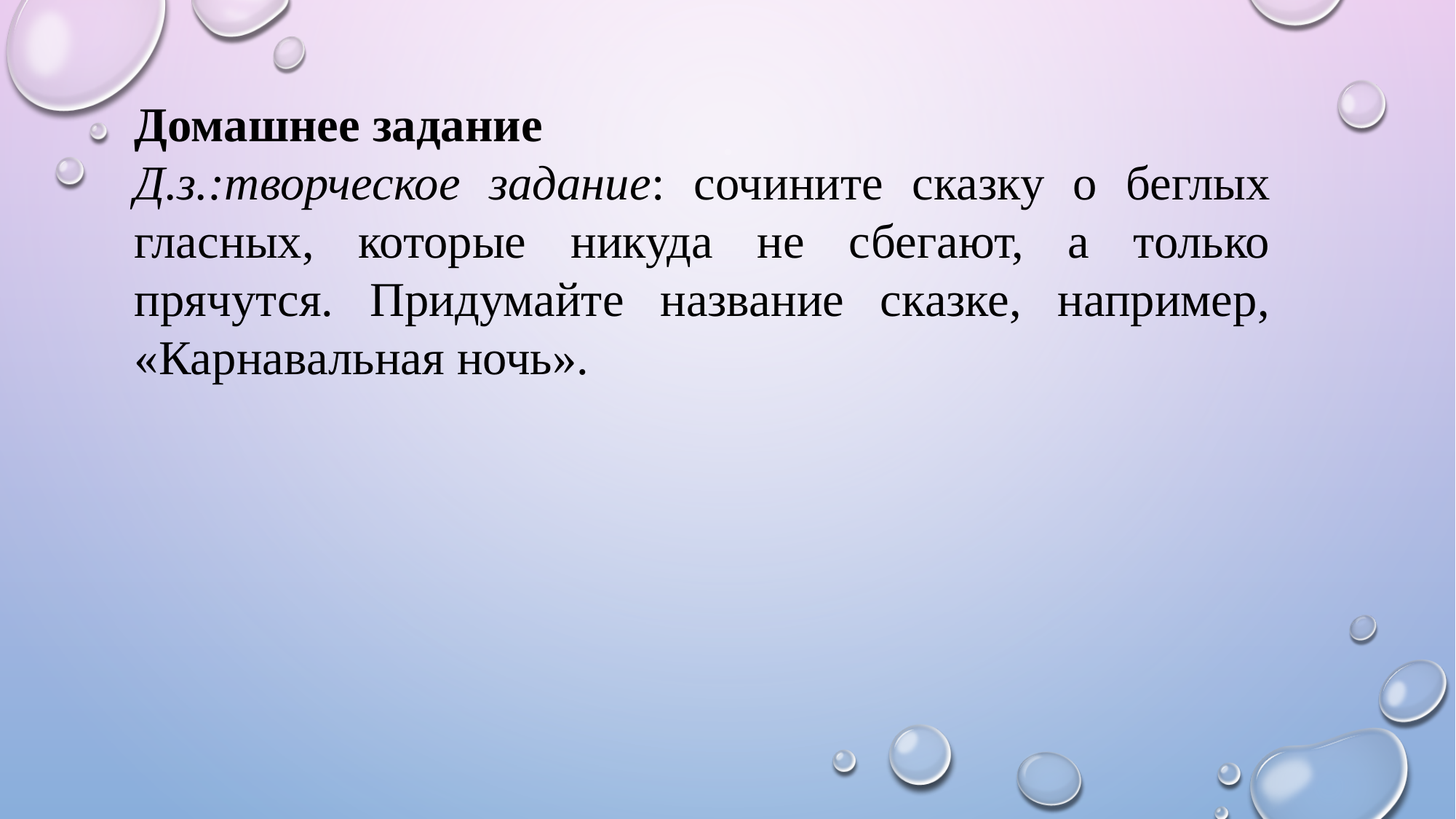

Домашнее задание
Д.з.:творческое задание: сочините сказку о беглых гласных, которые никуда не сбегают, а только прячутся. Придумайте название сказке, например, «Карнавальная ночь».